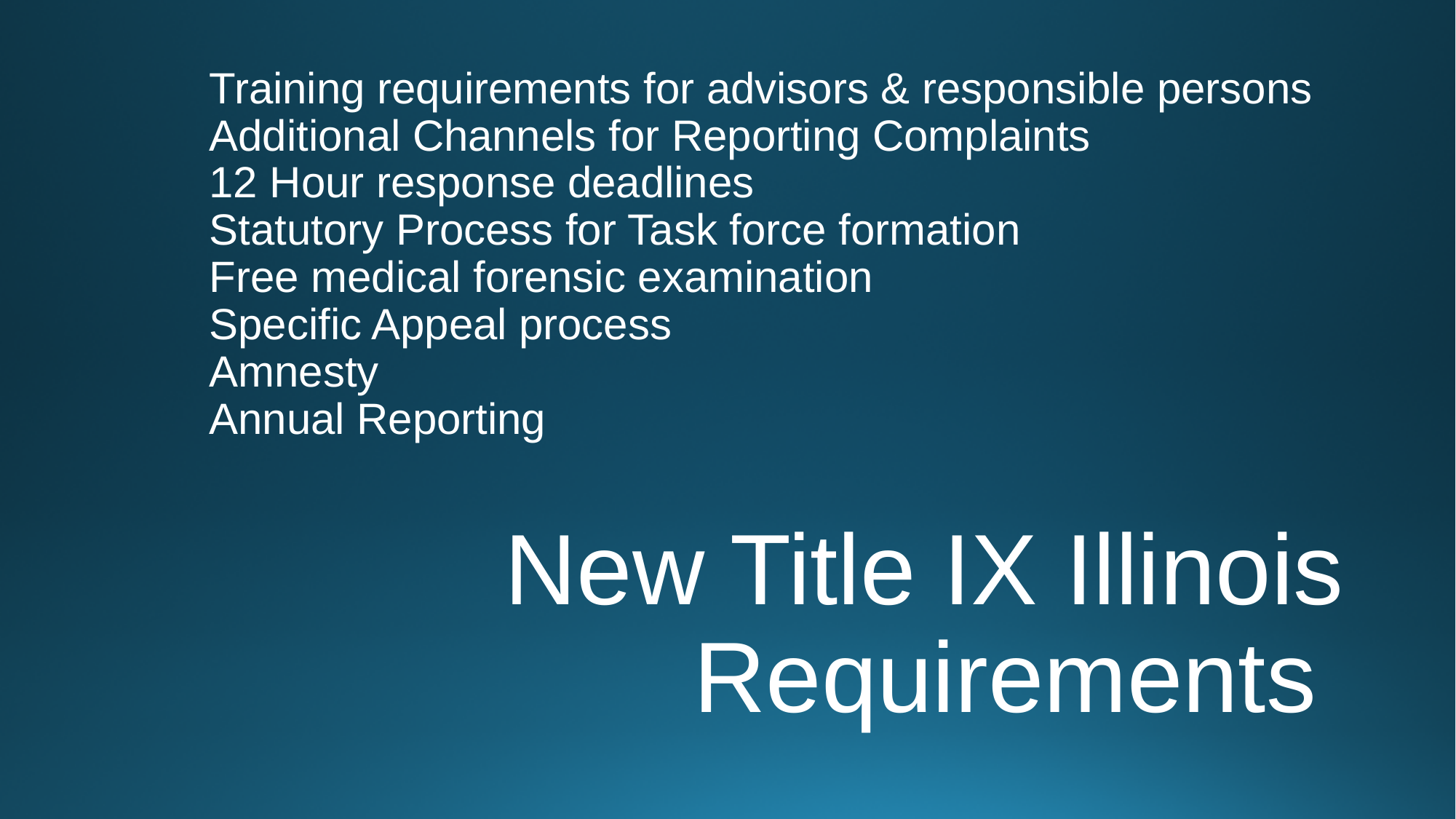

# Training requirements for advisors & responsible persons Additional Channels for Reporting Complaints 12 Hour response deadlines Statutory Process for Task force formation Free medical forensic examination Specific Appeal process Amnesty Annual Reporting
New Title IX Illinois Requirements